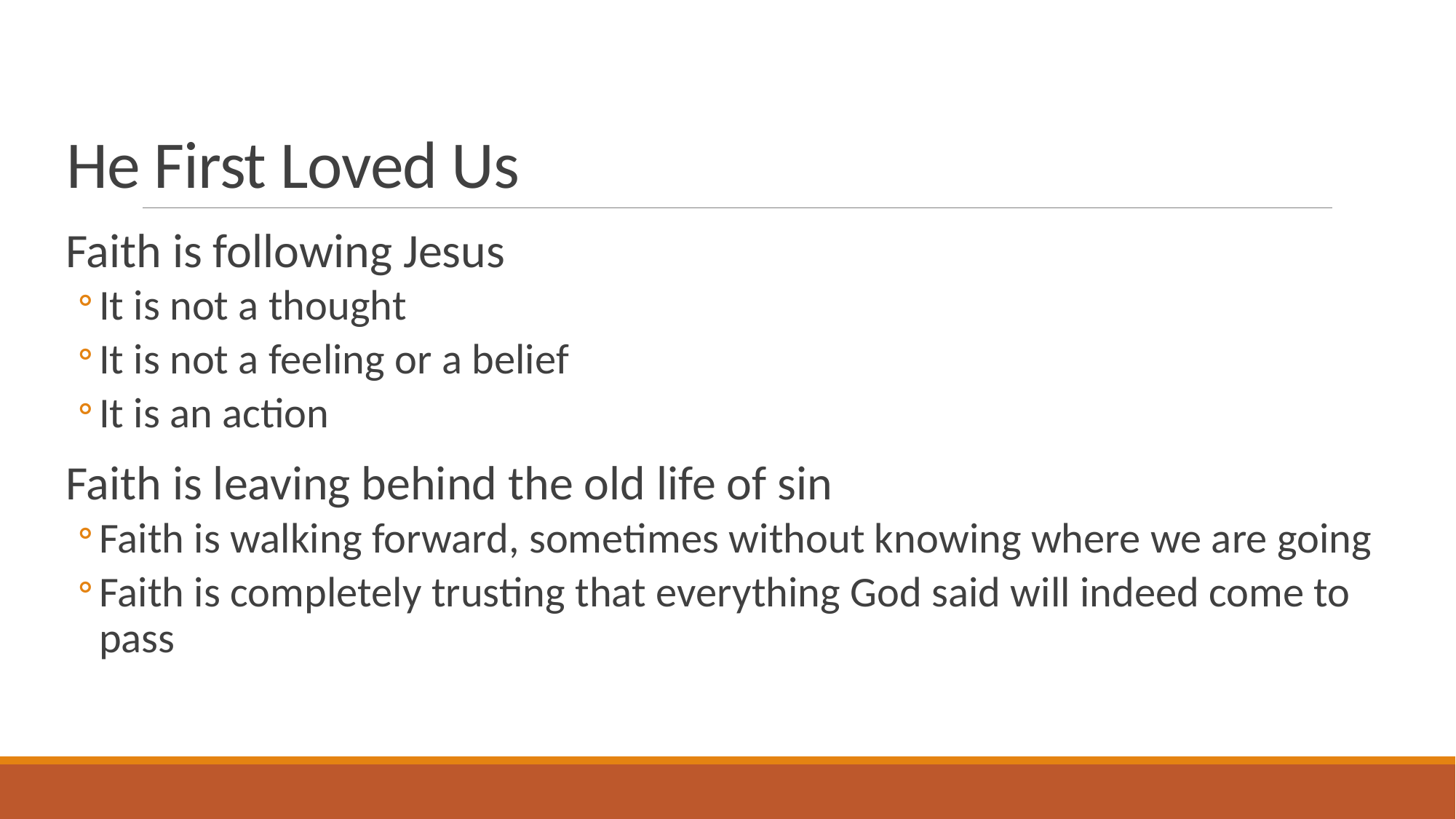

# He First Loved Us
Faith is following Jesus
It is not a thought
It is not a feeling or a belief
It is an action
Faith is leaving behind the old life of sin
Faith is walking forward, sometimes without knowing where we are going
Faith is completely trusting that everything God said will indeed come to pass